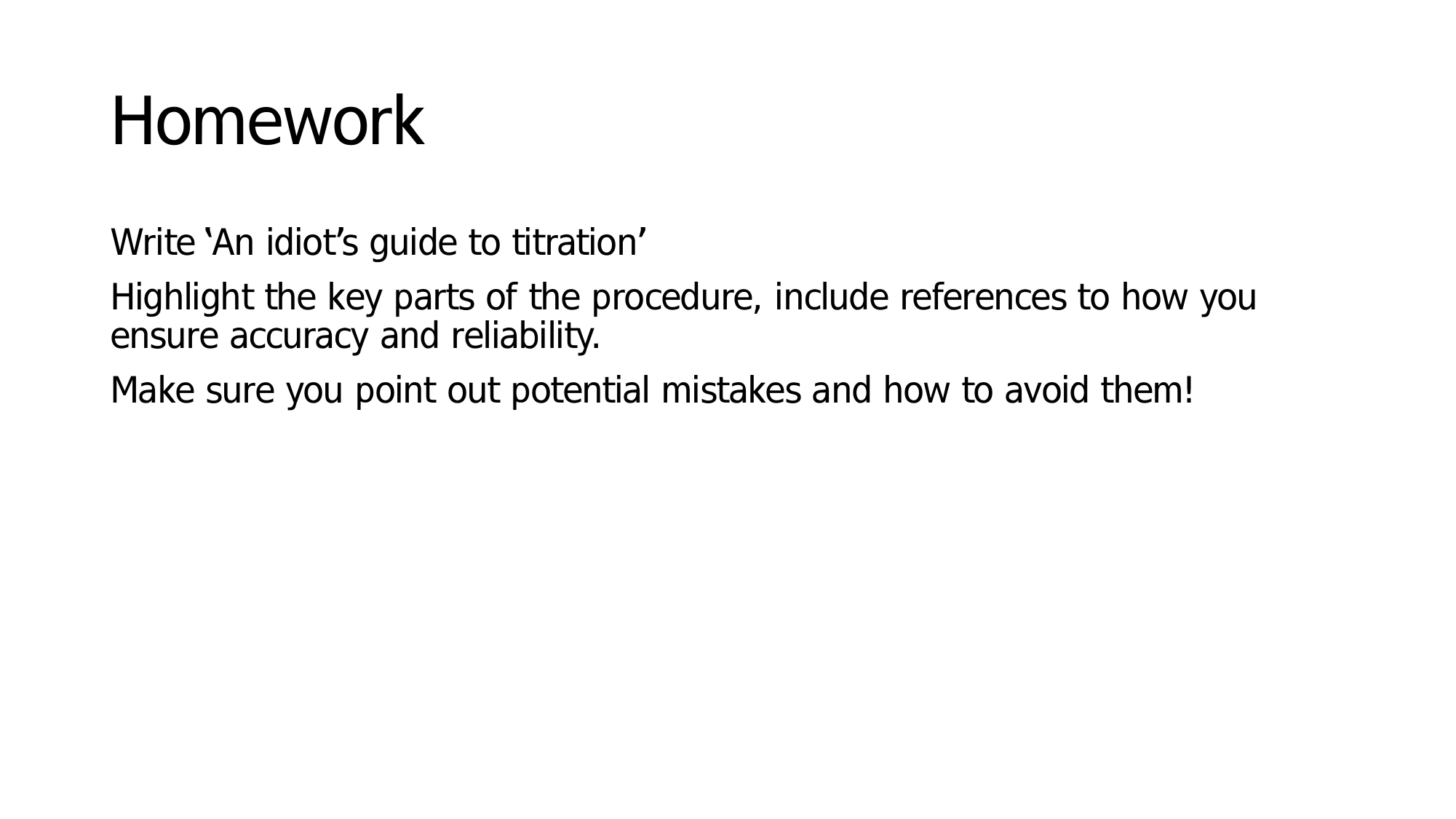

# Homework
Write ‘An idiot’s guide to titration’
Highlight the key parts of the procedure, include references to how you ensure accuracy and reliability.
Make sure you point out potential mistakes and how to avoid them!